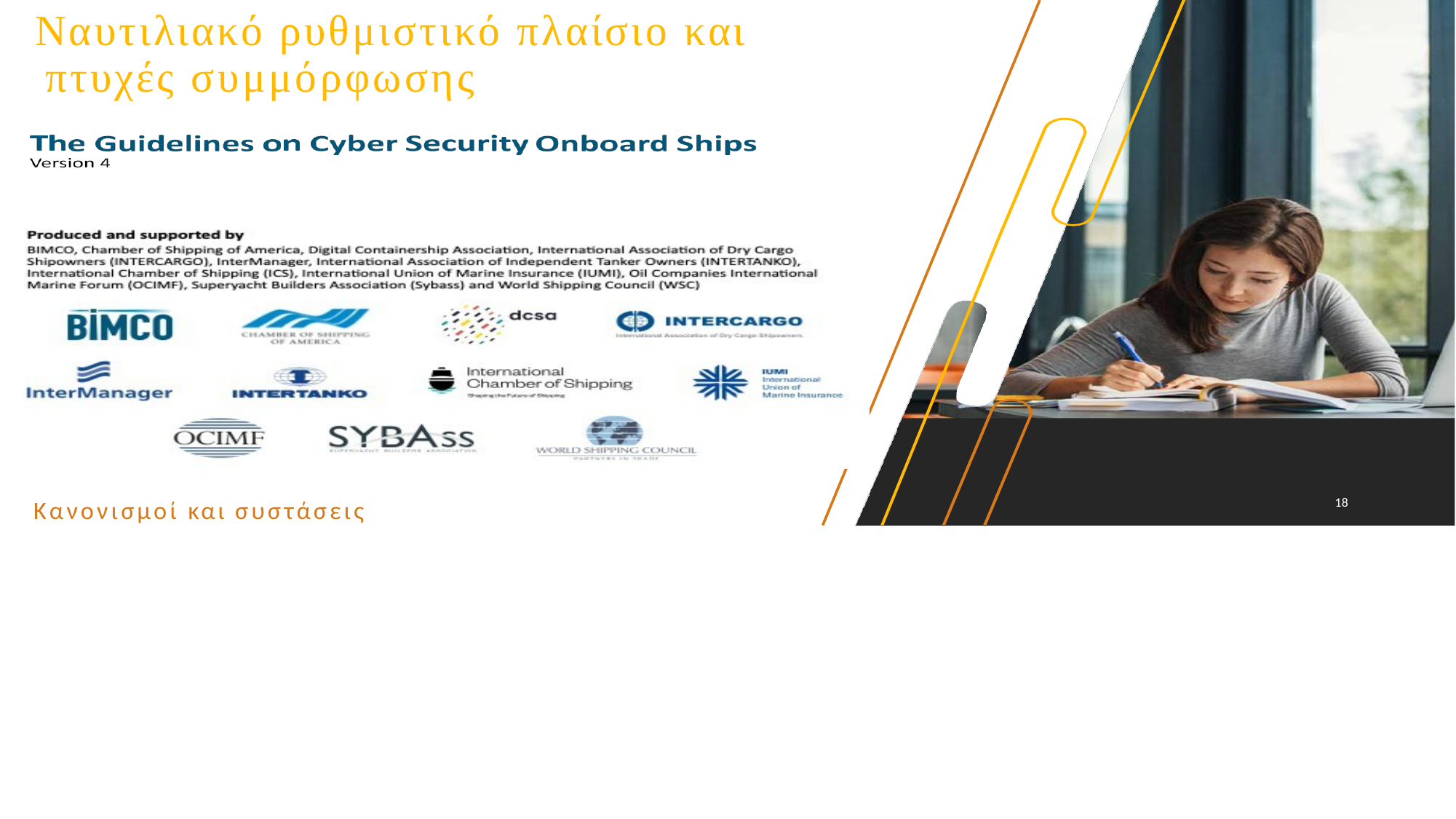

Ναυτιλιακό ρυθμιστικό πλαίσιο και  πτυχές συμμόρφωσης
18
Κανονισμοί και συστάσεις